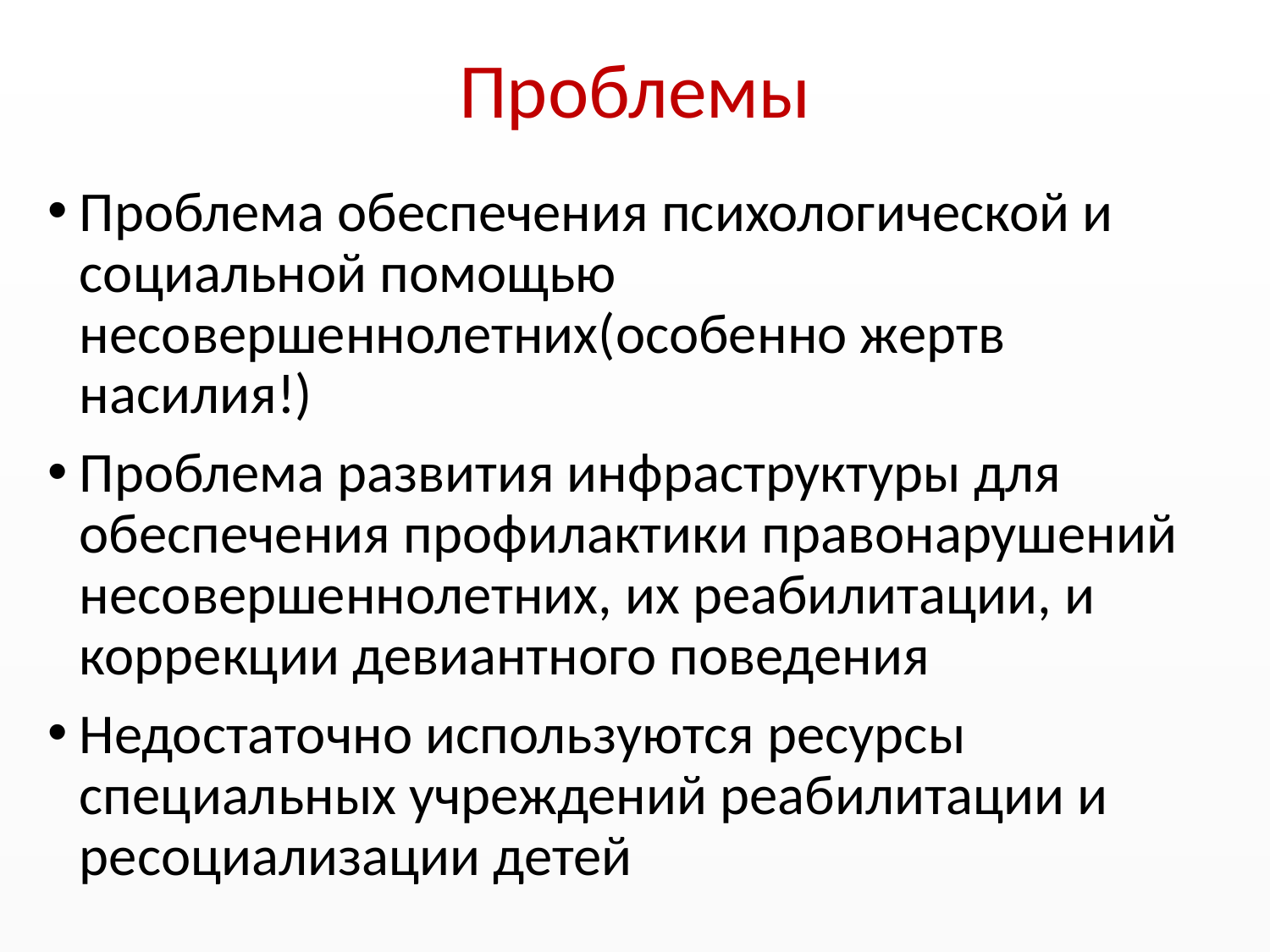

# Проблемы
Проблема обеспечения психологической и социальной помощью несовершеннолетних(особенно жертв насилия!)
Проблема развития инфраструктуры для обеспечения профилактики правонарушений несовершеннолетних, их реабилитации, и коррекции девиантного поведения
Недостаточно используются ресурсы специальных учреждений реабилитации и ресоциализации детей